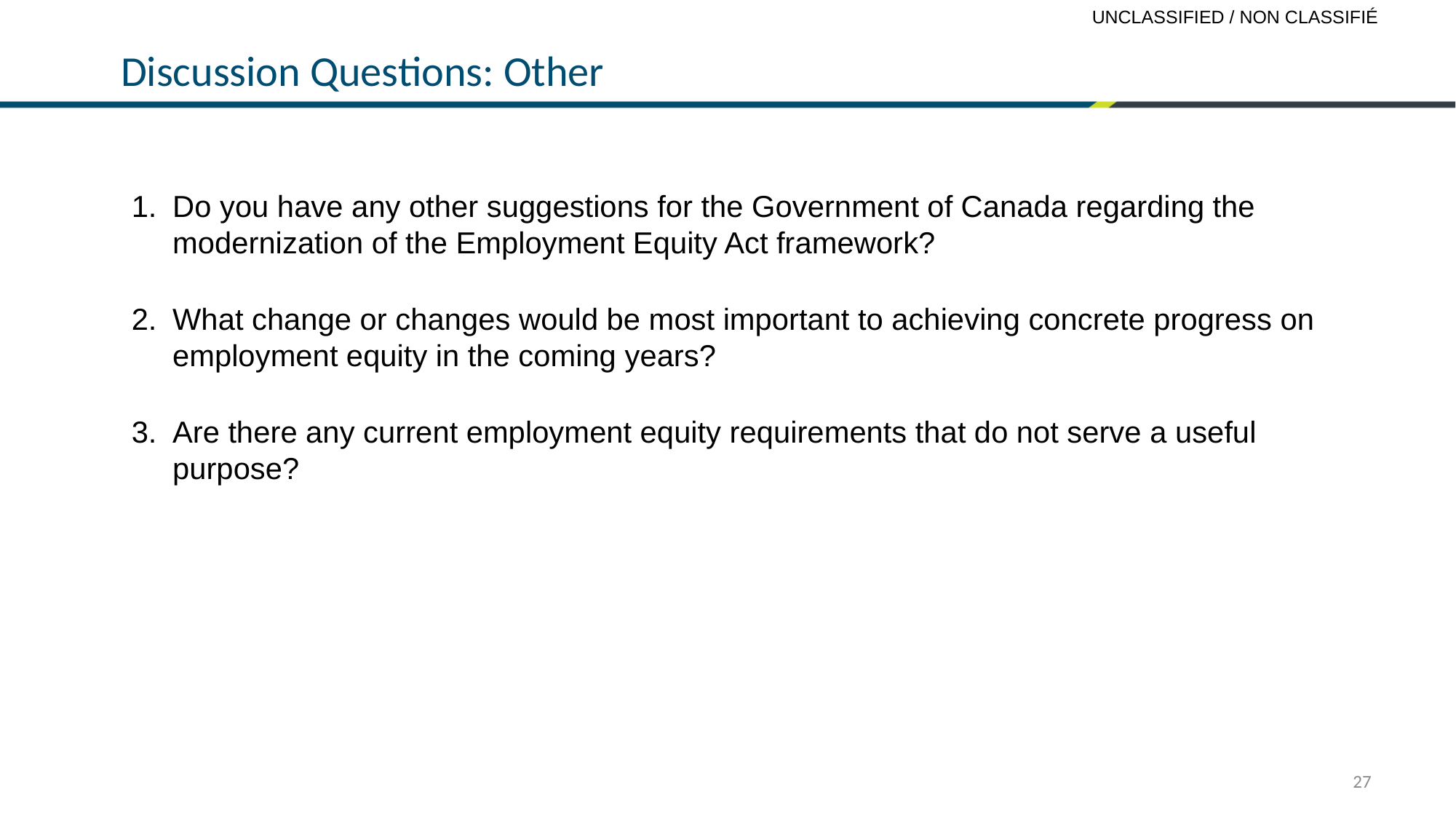

# Discussion Questions: Other
Do you have any other suggestions for the Government of Canada regarding the modernization of the Employment Equity Act framework?

What change or changes would be most important to achieving concrete progress on employment equity in the coming years?

Are there any current employment equity requirements that do not serve a useful purpose?
27